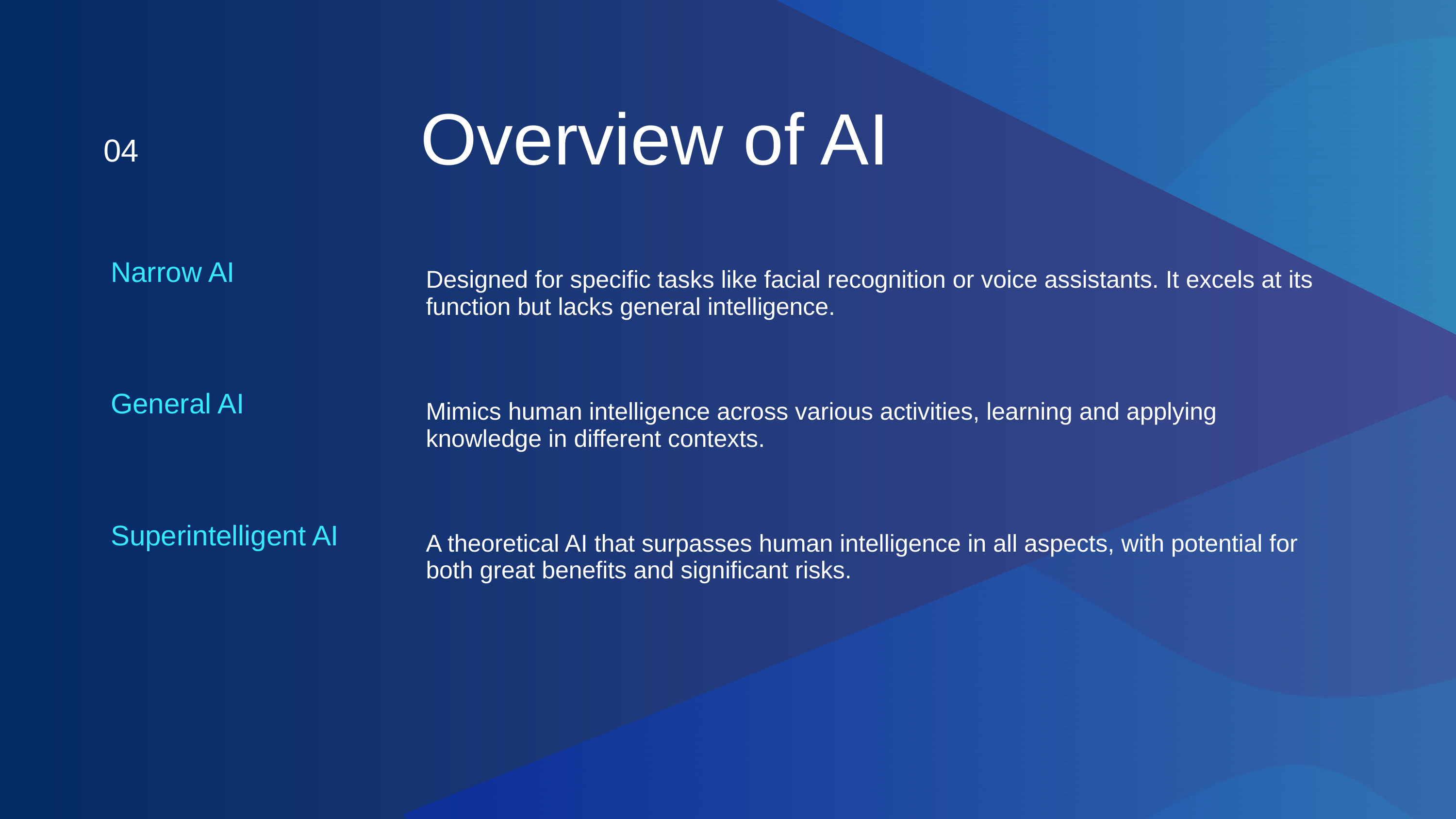

Overview of AI
04
| Narrow AI | Designed for specific tasks like facial recognition or voice assistants. It excels at its function but lacks general intelligence. |
| --- | --- |
| General AI | Mimics human intelligence across various activities, learning and applying knowledge in different contexts. |
| Superintelligent AI | A theoretical AI that surpasses human intelligence in all aspects, with potential for both great benefits and significant risks. |